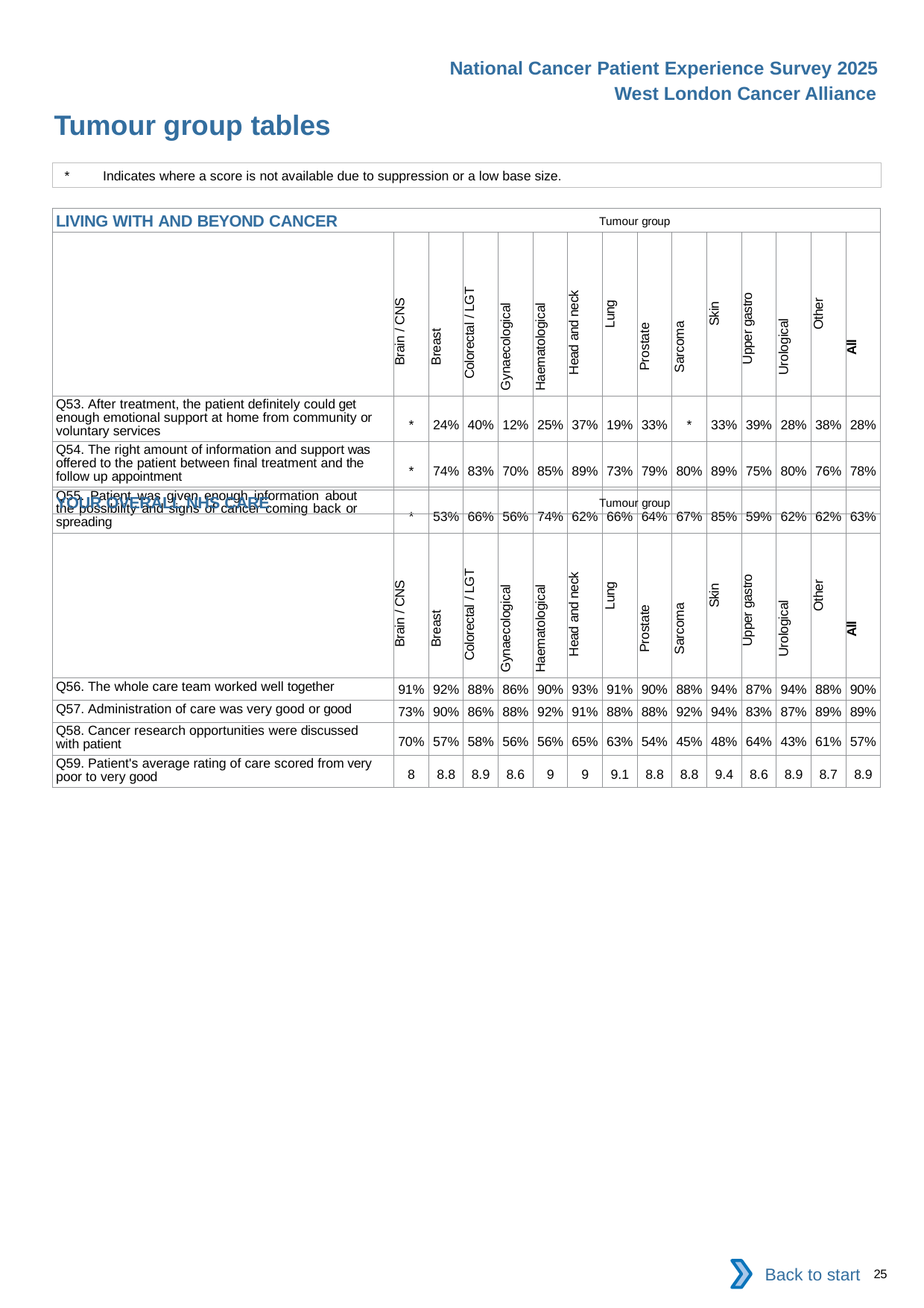

National Cancer Patient Experience Survey 2025
West London Cancer Alliance
Tumour group tables (5)
*	Indicates where a score is not available due to suppression or a low base size.
| LIVING WITH AND BEYOND CANCER Tumour group |  |  |  |  |  |  |  |  |  |  |  |  |  |  |
| --- | --- | --- | --- | --- | --- | --- | --- | --- | --- | --- | --- | --- | --- | --- |
|  | Brain / CNS | Breast | Colorectal / LGT | Gynaecological | Haematological | Head and neck | Lung | Prostate | Sarcoma | Skin | Upper gastro | Urological | Other | All |
| Q53. After treatment, the patient definitely could get enough emotional support at home from community or voluntary services | \* | 24% | 40% | 12% | 25% | 37% | 19% | 33% | \* | 33% | 39% | 28% | 38% | 28% |
| Q54. The right amount of information and support was offered to the patient between final treatment and the follow up appointment | \* | 74% | 83% | 70% | 85% | 89% | 73% | 79% | 80% | 89% | 75% | 80% | 76% | 78% |
| Q55. Patient was given enough information about the possibility and signs of cancer coming back or spreading | \* | 53% | 66% | 56% | 74% | 62% | 66% | 64% | 67% | 85% | 59% | 62% | 62% | 63% |
| YOUR OVERALL NHS CARE Tumour group |  |  |  |  |  |  |  |  |  |  |  |  |  |  |
| --- | --- | --- | --- | --- | --- | --- | --- | --- | --- | --- | --- | --- | --- | --- |
|  | Brain / CNS | Breast | Colorectal / LGT | Gynaecological | Haematological | Head and neck | Lung | Prostate | Sarcoma | Skin | Upper gastro | Urological | Other | All |
| Q56. The whole care team worked well together | 91% | 92% | 88% | 86% | 90% | 93% | 91% | 90% | 88% | 94% | 87% | 94% | 88% | 90% |
| Q57. Administration of care was very good or good | 73% | 90% | 86% | 88% | 92% | 91% | 88% | 88% | 92% | 94% | 83% | 87% | 89% | 89% |
| Q58. Cancer research opportunities were discussed with patient | 70% | 57% | 58% | 56% | 56% | 65% | 63% | 54% | 45% | 48% | 64% | 43% | 61% | 57% |
| Q59. Patient's average rating of care scored from very poor to very good | 8 | 8.8 | 8.9 | 8.6 | 9 | 9 | 9.1 | 8.8 | 8.8 | 9.4 | 8.6 | 8.9 | 8.7 | 8.9 |
Back to start

25